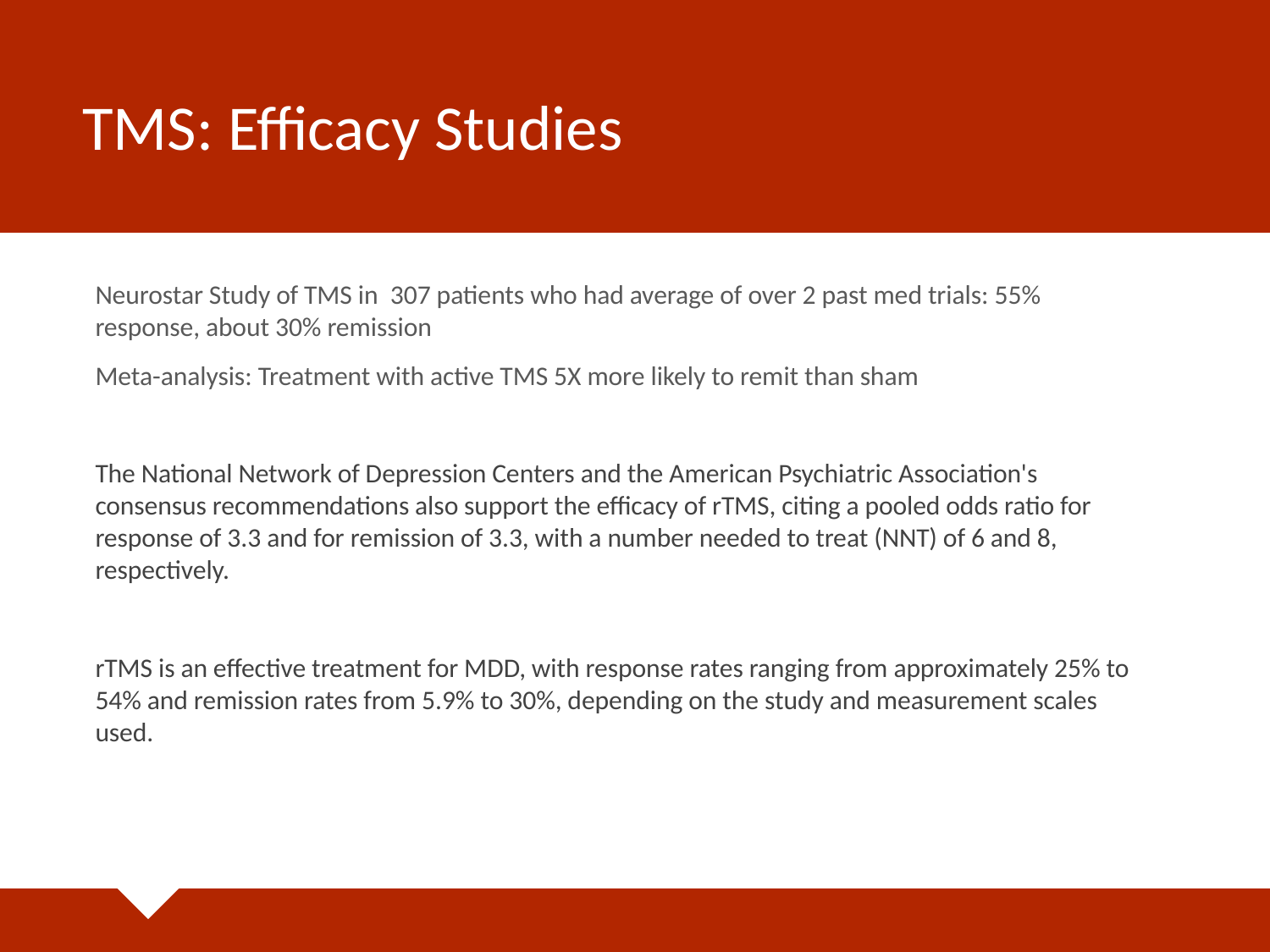

# TMS: Efficacy Studies
Neurostar Study of TMS in  307 patients who had average of over 2 past med trials: 55% response, about 30% remission
Meta-analysis: Treatment with active TMS 5X more likely to remit than sham

The National Network of Depression Centers and the American Psychiatric Association's consensus recommendations also support the efficacy of rTMS, citing a pooled odds ratio for response of 3.3 and for remission of 3.3, with a number needed to treat (NNT) of 6 and 8, respectively.

rTMS is an effective treatment for MDD, with response rates ranging from approximately 25% to 54% and remission rates from 5.9% to 30%, depending on the study and measurement scales used.